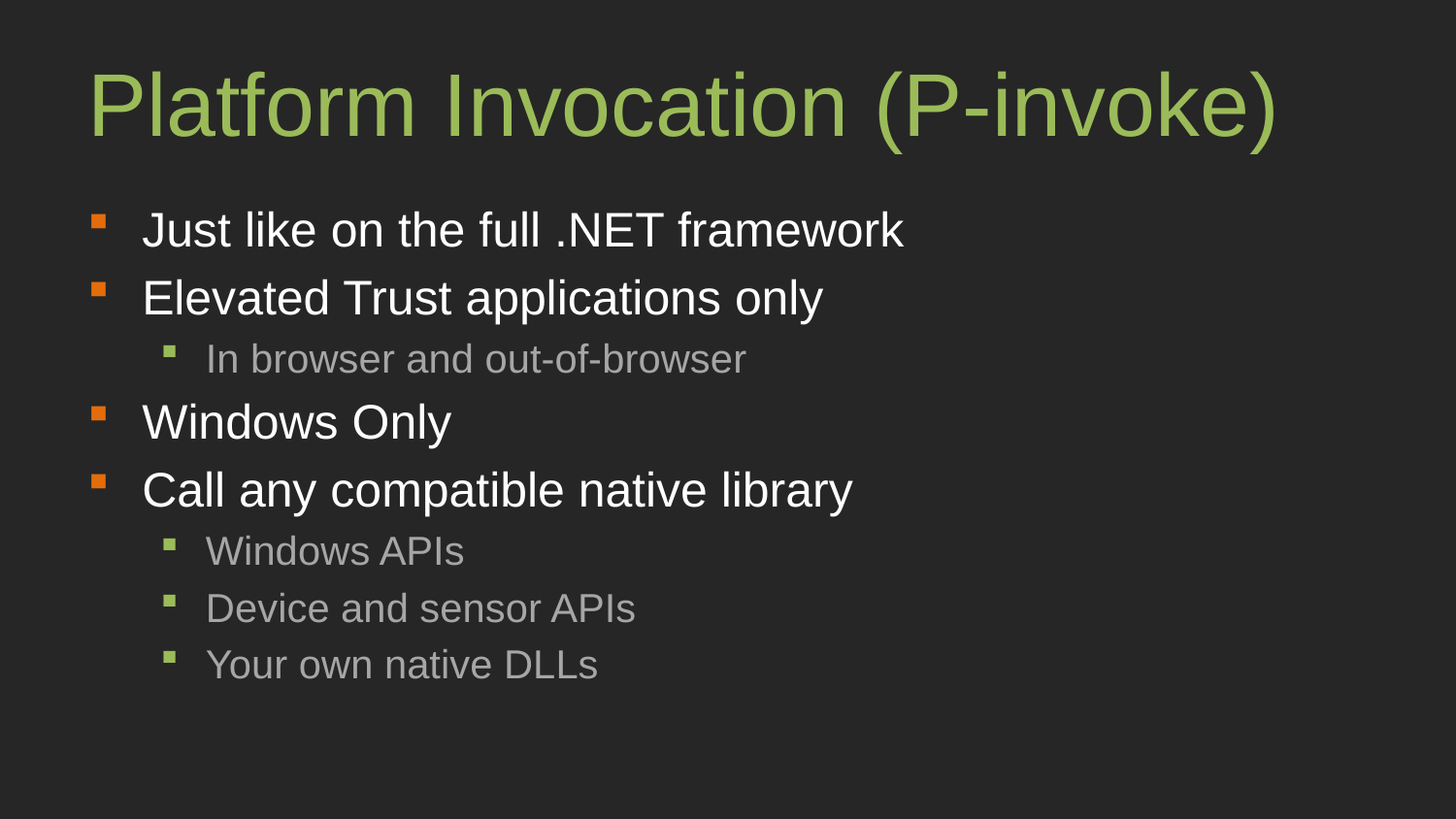

# Platform Invocation (P-invoke)
Just like on the full .NET framework
Elevated Trust applications only
In browser and out-of-browser
Windows Only
Call any compatible native library
Windows APIs
Device and sensor APIs
Your own native DLLs